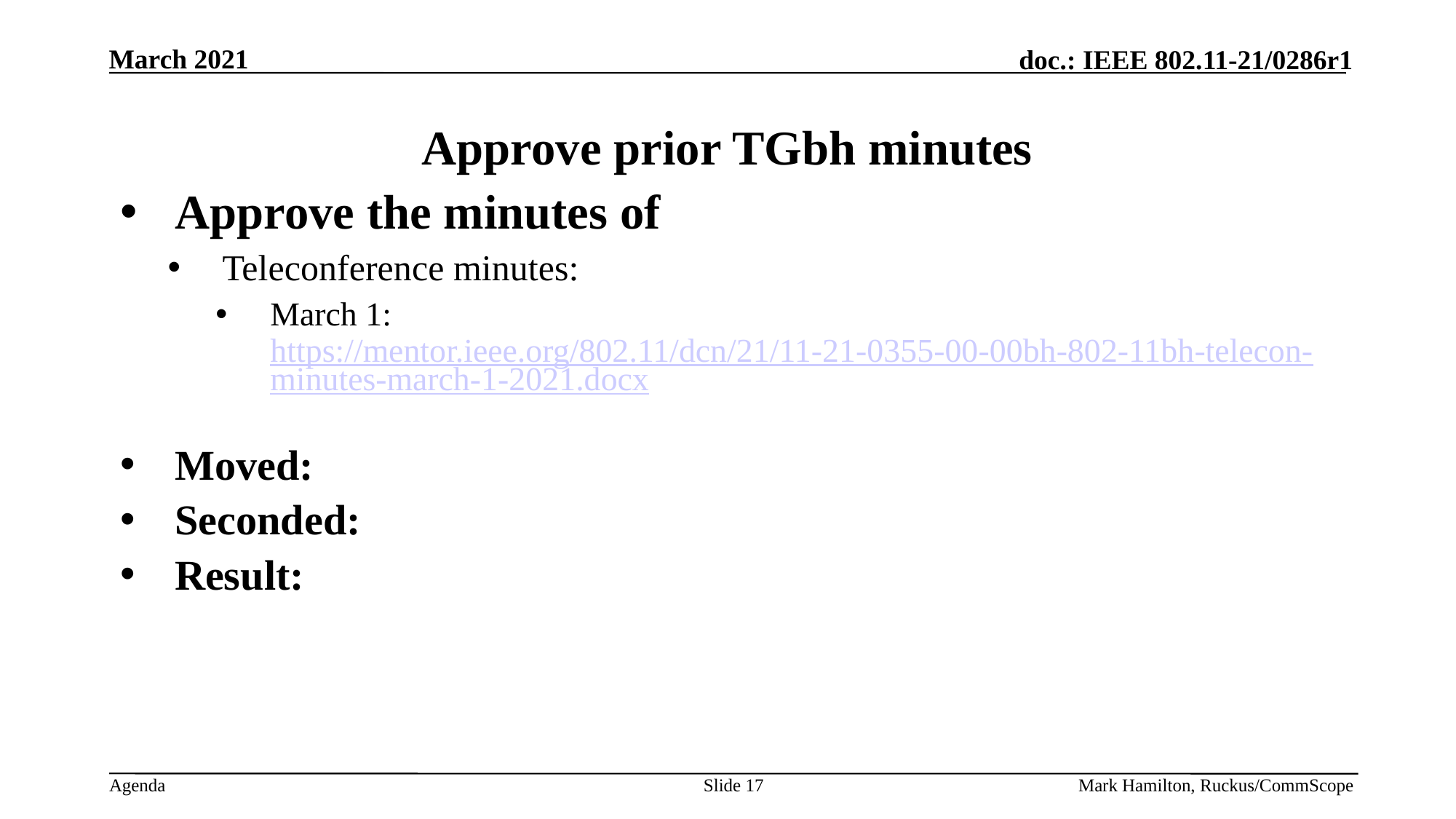

# Approve prior TGbh minutes
Approve the minutes of
Teleconference minutes:
March 1: https://mentor.ieee.org/802.11/dcn/21/11-21-0355-00-00bh-802-11bh-telecon-minutes-march-1-2021.docx
Moved:
Seconded:
Result:
Slide 17